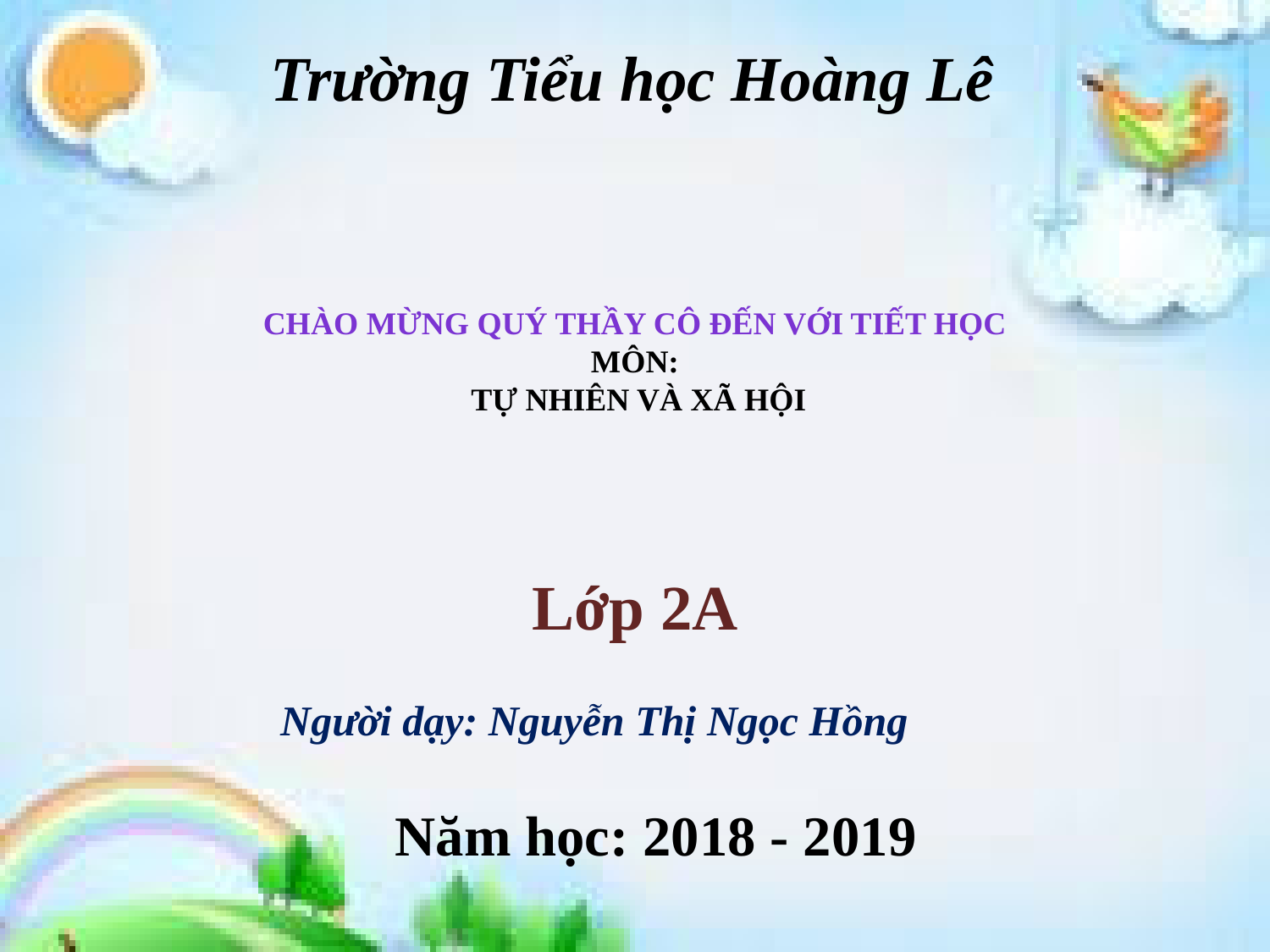

Trường Tiểu học Hoàng Lê
# CHÀO MỪNG QUÝ THẦY CÔ ĐẾN VỚI TIẾT HỌC MÔN: TỰ NHIÊN VÀ XÃ HỘI
Lớp 2A
Người dạy: Nguyễn Thị Ngọc Hồng
Năm học: 2018 - 2019